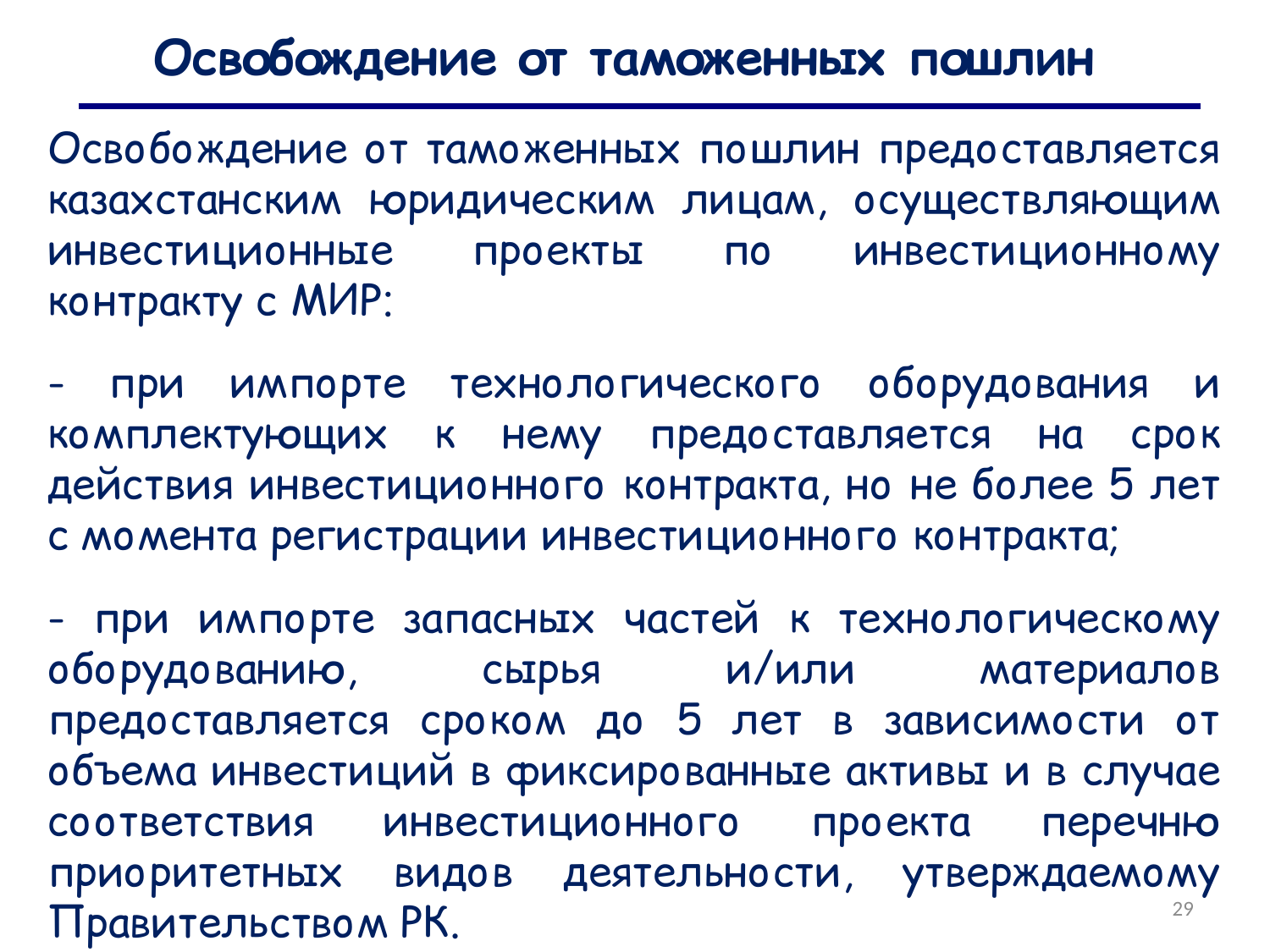

# Освобождение от таможенных пошлин

Освобождение от таможенных пошлин предоставляется казахстанским юридическим лицам, осуществляющим инвестиционные проекты по инвестиционному контракту с МИР:
- при импорте технологического оборудования и комплектующих к нему предоставляется на срок действия инвестиционного контракта, но не более 5 лет с момента регистрации инвестиционного контракта;
- при импорте запасных частей к технологическому оборудованию, сырья и/или материалов предоставляется сроком до 5 лет в зависимости от объема инвестиций в фиксированные активы и в случае соответствия инвестиционного проекта перечню приоритетных видов деятельности, утверждаемому Правительством РК.
29